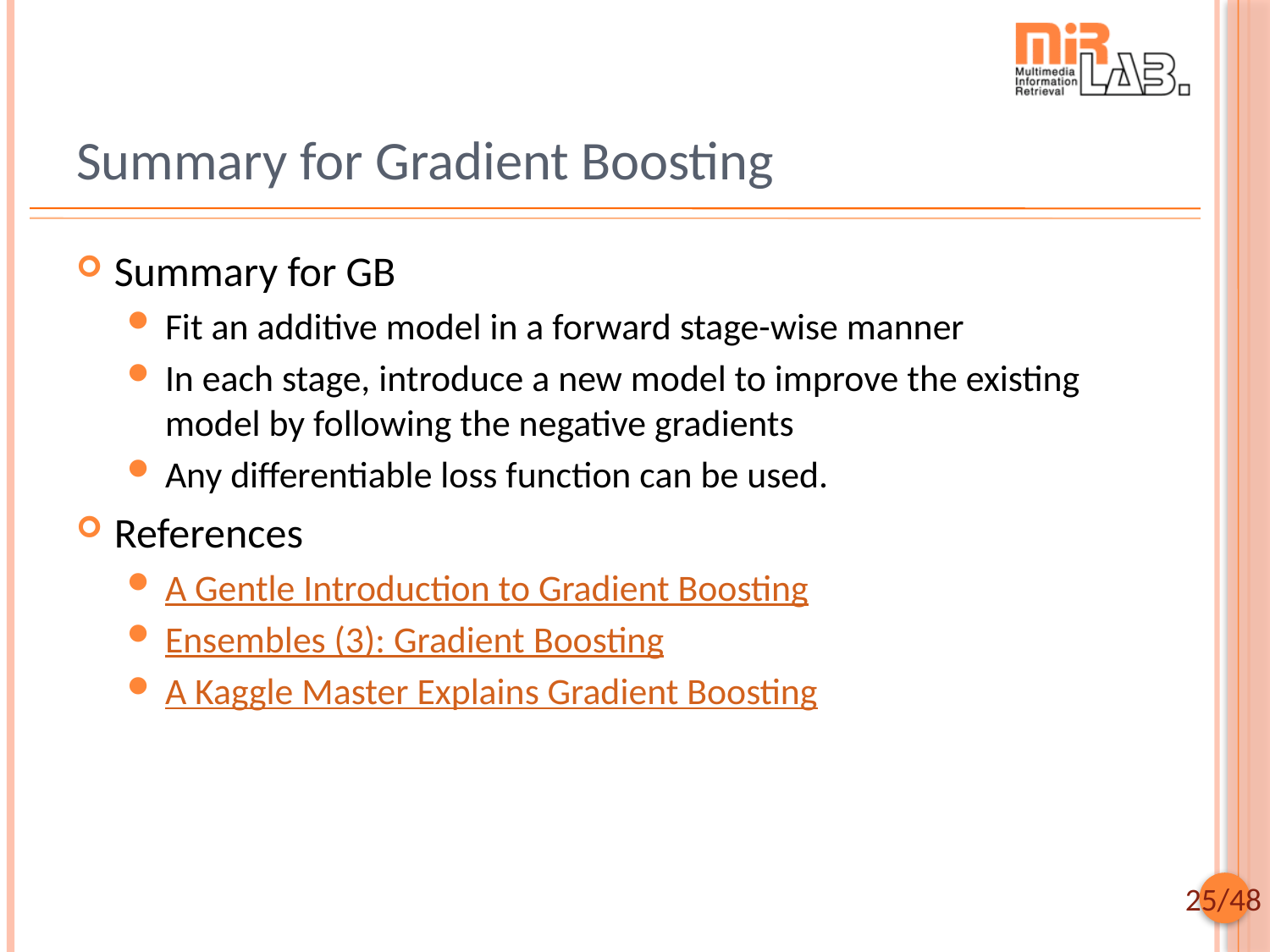

# Summary for Gradient Boosting
Summary for GB
Fit an additive model in a forward stage-wise manner
In each stage, introduce a new model to improve the existing model by following the negative gradients
Any differentiable loss function can be used.
References
A Gentle Introduction to Gradient Boosting
Ensembles (3): Gradient Boosting
A Kaggle Master Explains Gradient Boosting